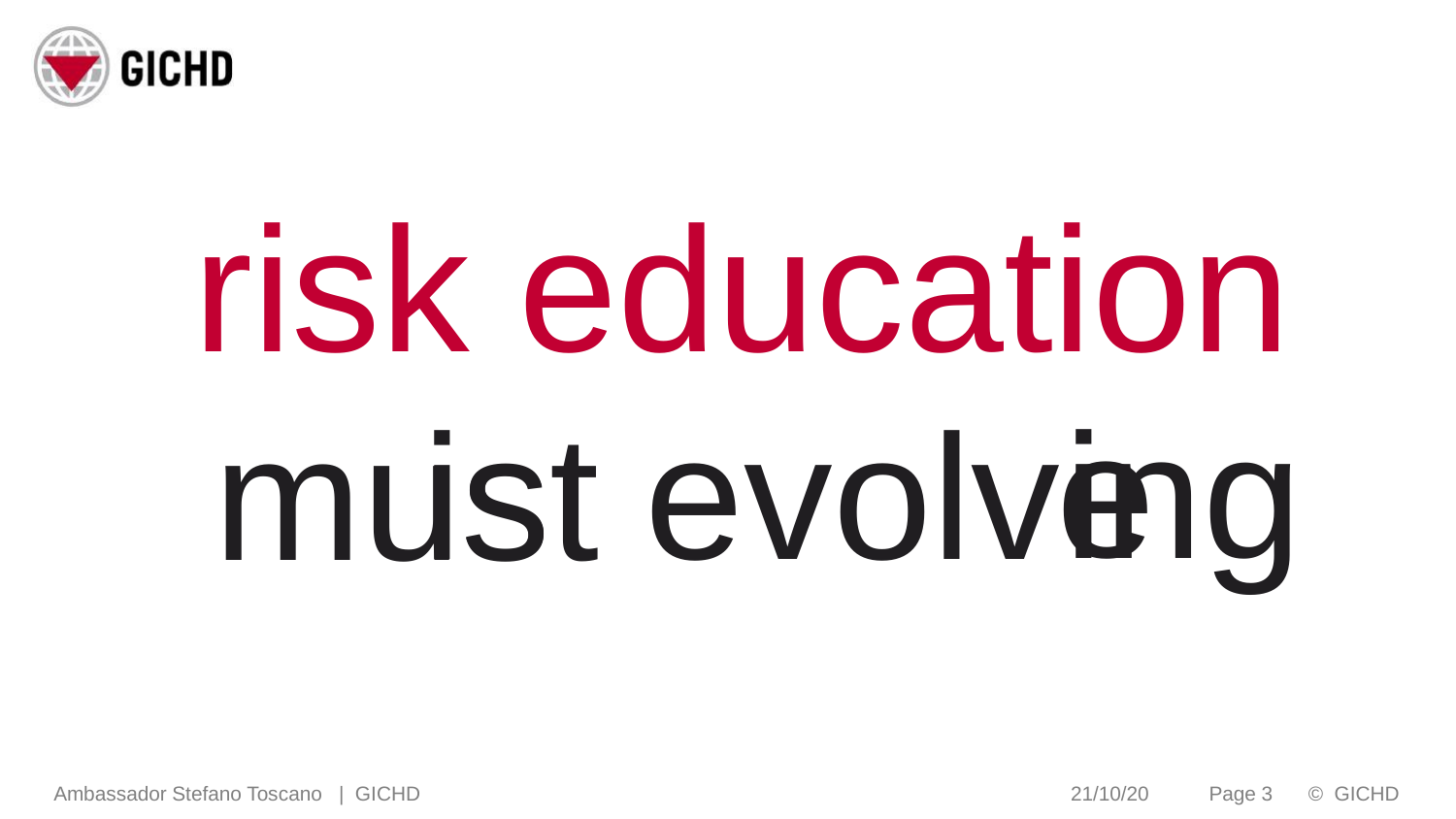

# risk education
e
ing
evolv
is
must